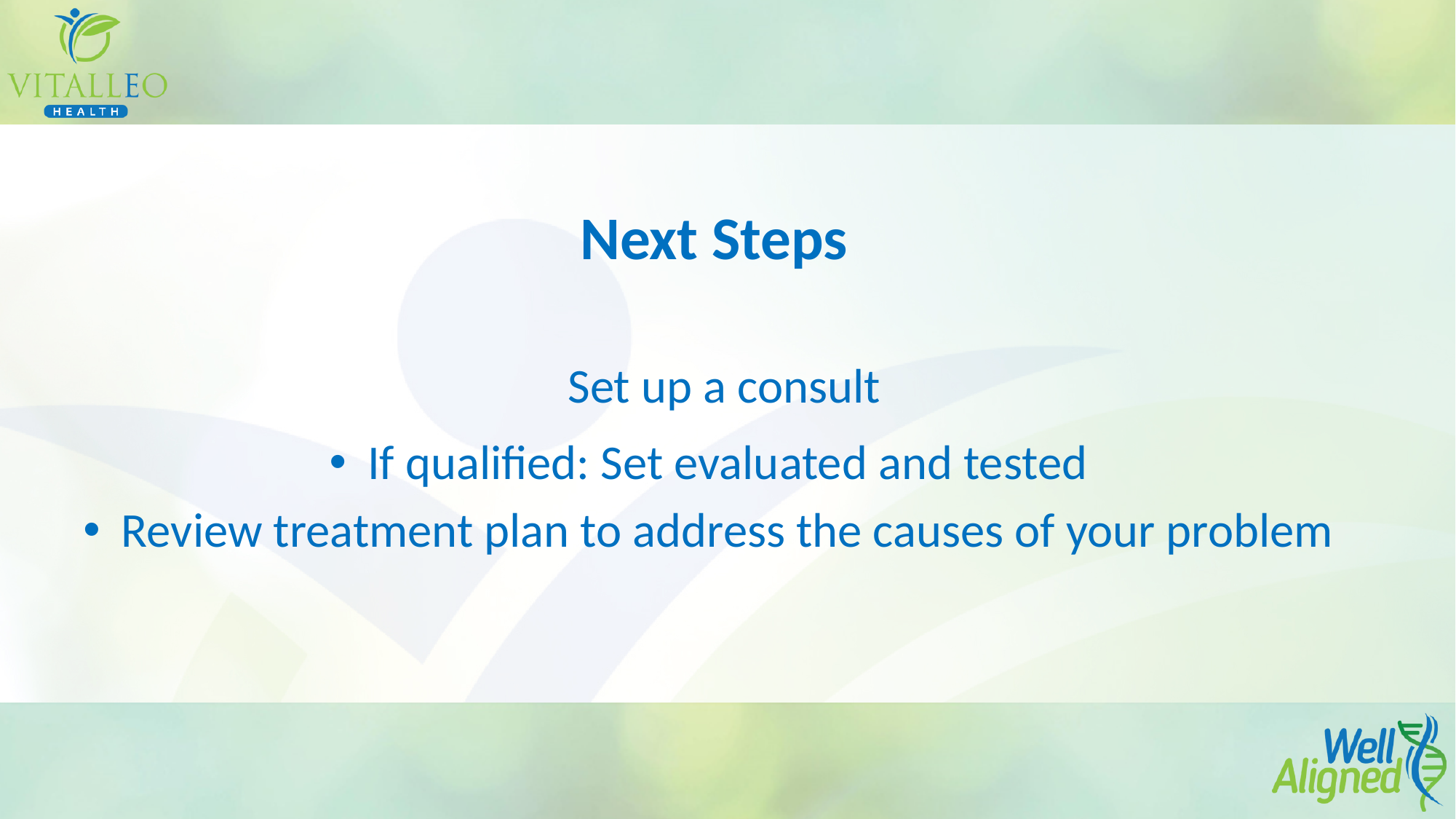

# Next Steps
 Set up a consult
 If qualified: Set evaluated and tested
 Review treatment plan to address the causes of your problem